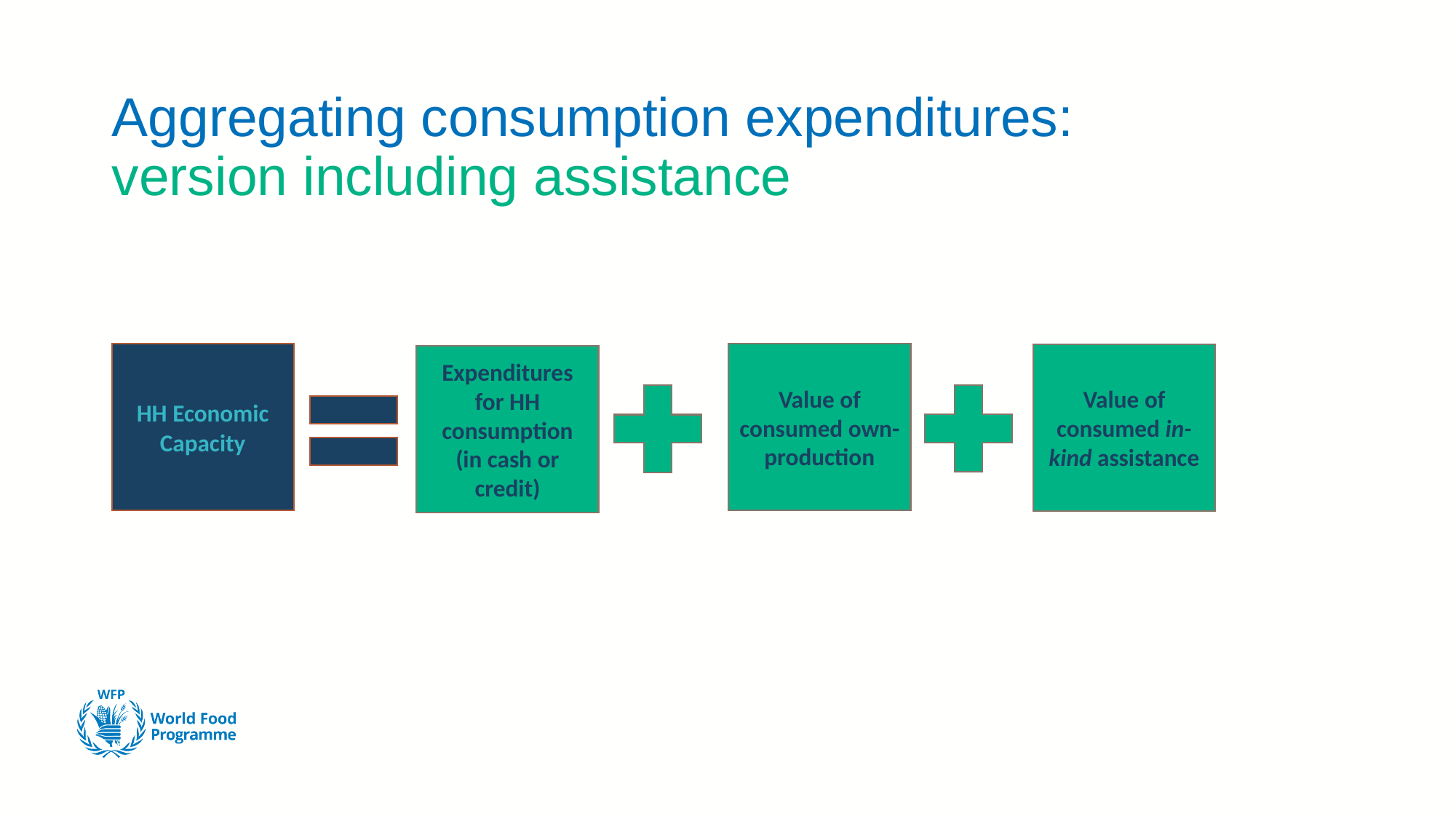

# Aggregating consumption expenditures: version including assistance
HH Economic Capacity
Value of consumed own-production
Value of consumed in-kind assistance
Expenditures for HH consumption (in cash or credit)